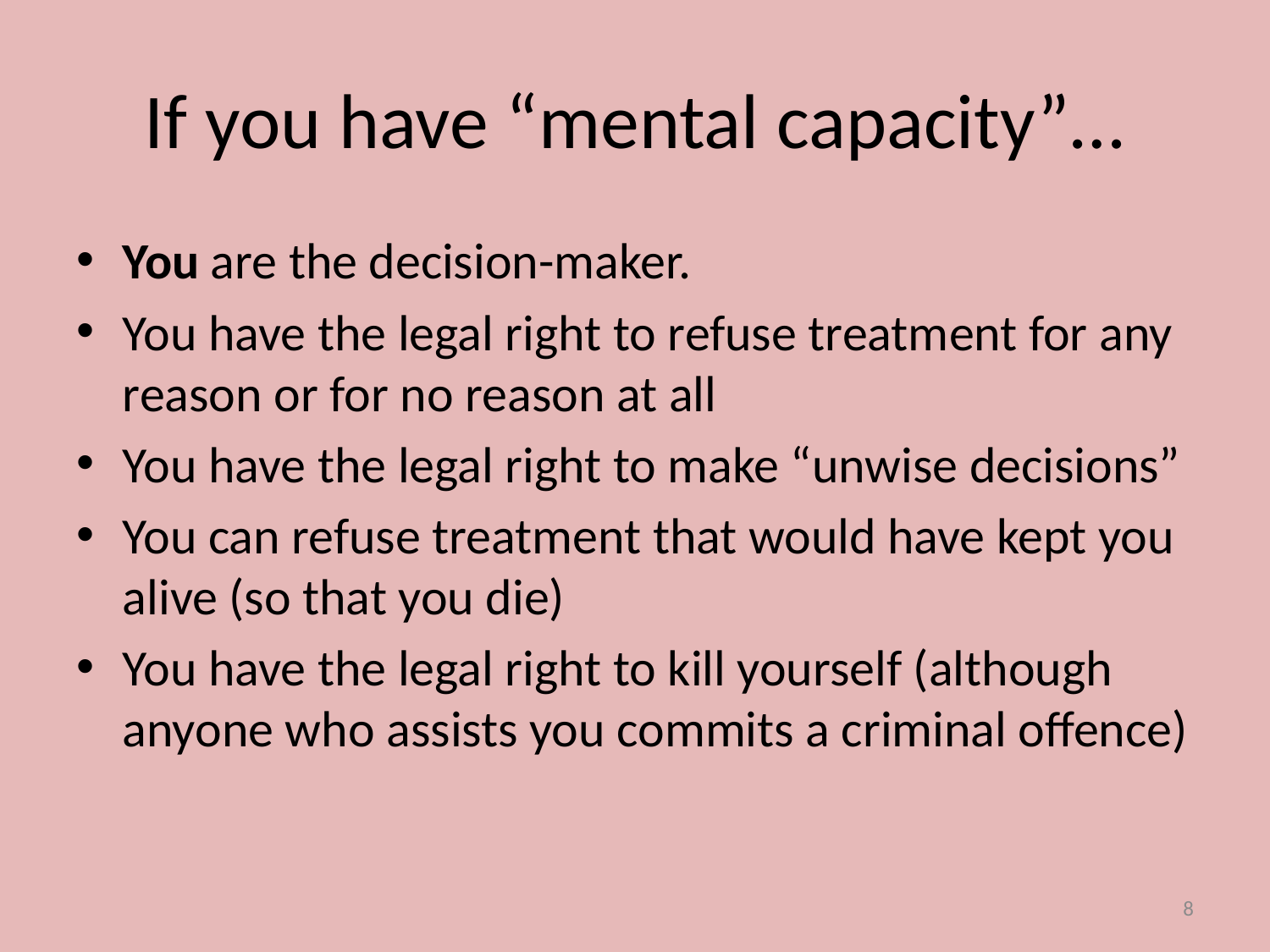

# If you have “mental capacity”…
You are the decision-maker.
You have the legal right to refuse treatment for any reason or for no reason at all
You have the legal right to make “unwise decisions”
You can refuse treatment that would have kept you alive (so that you die)
You have the legal right to kill yourself (although anyone who assists you commits a criminal offence)
8